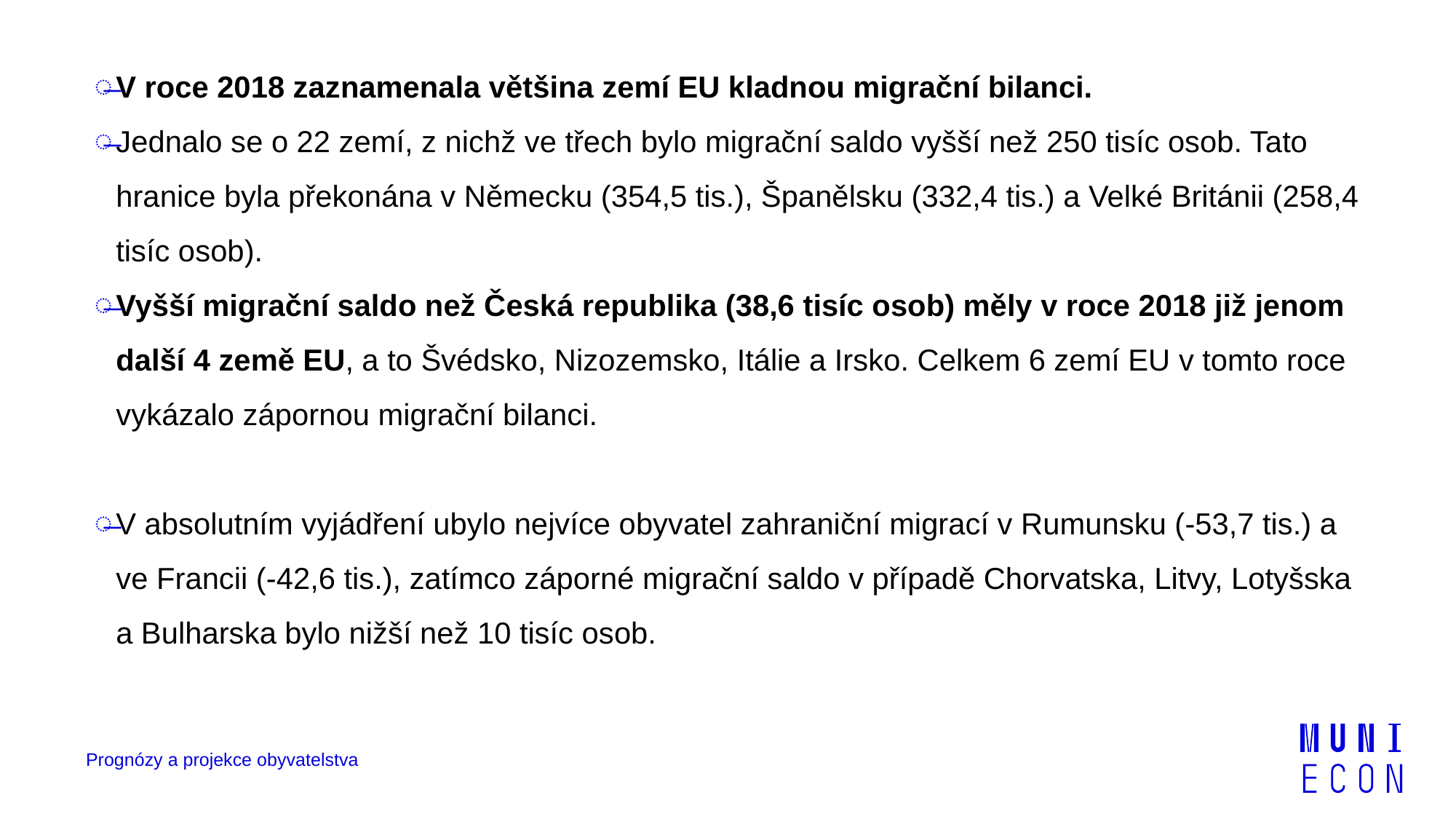

V roce 2018 zaznamenala většina zemí EU kladnou migrační bilanci.
Jednalo se o 22 zemí, z nichž ve třech bylo migrační saldo vyšší než 250 tisíc osob. Tato hranice byla překonána v Německu (354,5 tis.), Španělsku (332,4 tis.) a Velké Británii (258,4 tisíc osob).
Vyšší migrační saldo než Česká republika (38,6 tisíc osob) měly v roce 2018 již jenom další 4 země EU, a to Švédsko, Nizozemsko, Itálie a Irsko. Celkem 6 zemí EU v tomto roce vykázalo zápornou migrační bilanci.

V absolutním vyjádření ubylo nejvíce obyvatel zahraniční migrací v Rumunsku (-53,7 tis.) a ve Francii (-42,6 tis.), zatímco záporné migrační saldo v případě Chorvatska, Litvy, Lotyšska a Bulharska bylo nižší než 10 tisíc osob.
Prognózy a projekce obyvatelstva